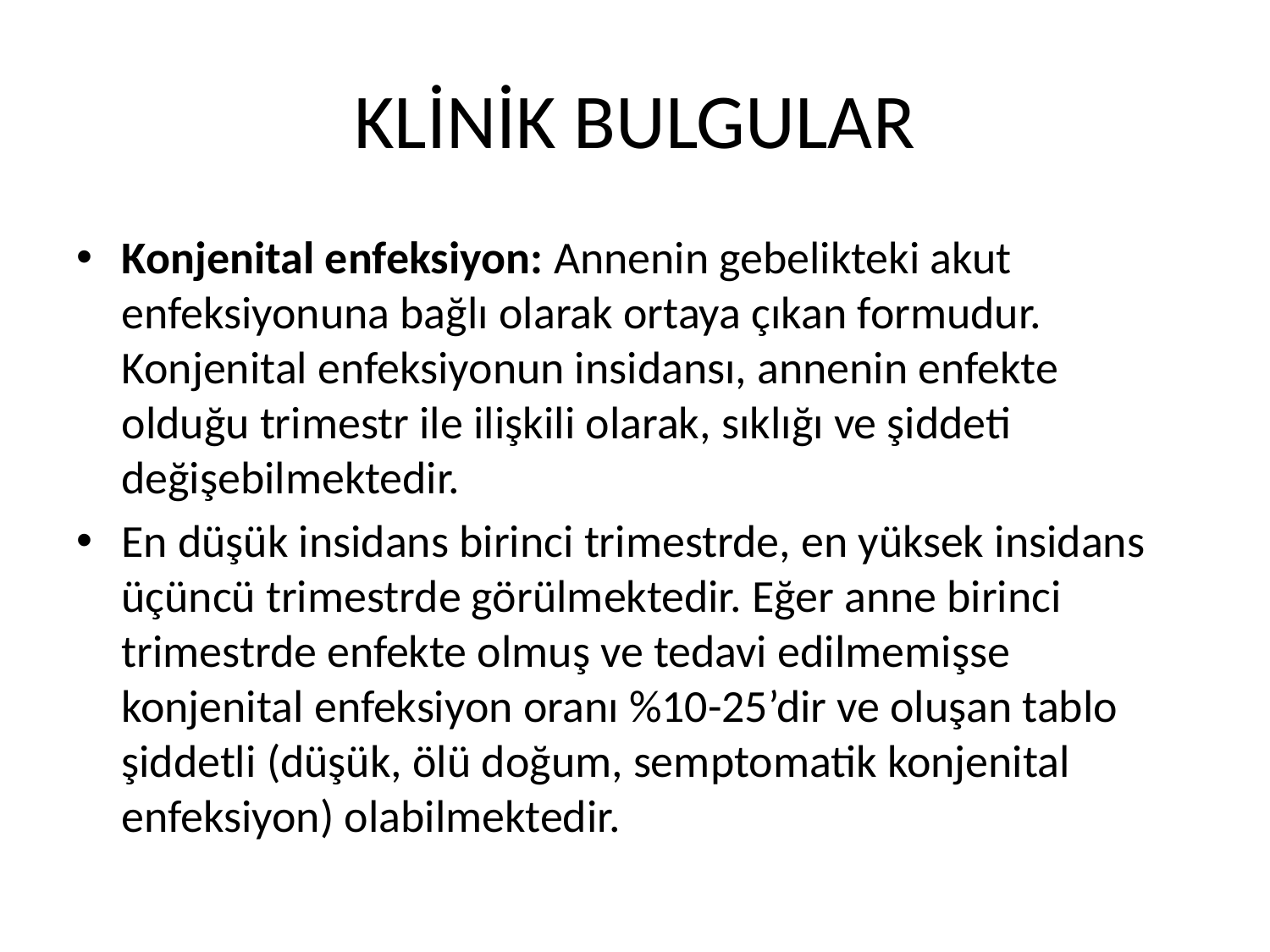

# KLİNİK BULGULAR
Konjenital enfeksiyon: Annenin gebelikteki akut enfeksiyonuna bağlı olarak ortaya çıkan formudur. Konjenital enfeksiyonun insidansı, annenin enfekte olduğu trimestr ile ilişkili olarak, sıklığı ve şiddeti değişebilmektedir.
En düşük insidans birinci trimestrde, en yüksek insidans üçüncü trimestrde görülmektedir. Eğer anne birinci trimestrde enfekte olmuş ve tedavi edilmemişse konjenital enfeksiyon oranı %10-25’dir ve oluşan tablo şiddetli (düşük, ölü doğum, semptomatik konjenital enfeksiyon) olabilmektedir.